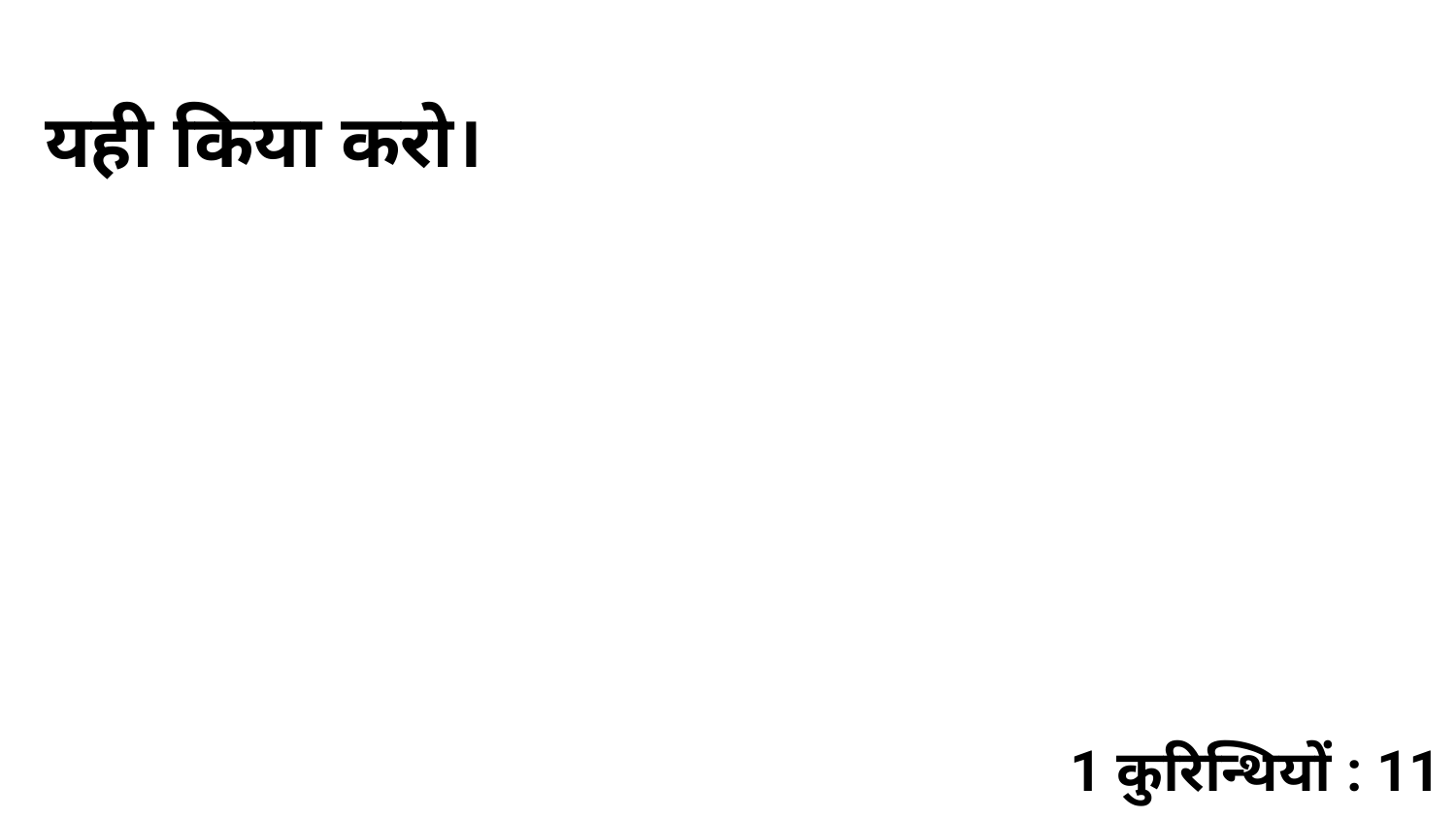

यही किया करो।
1 कुरिन्थियों : 11